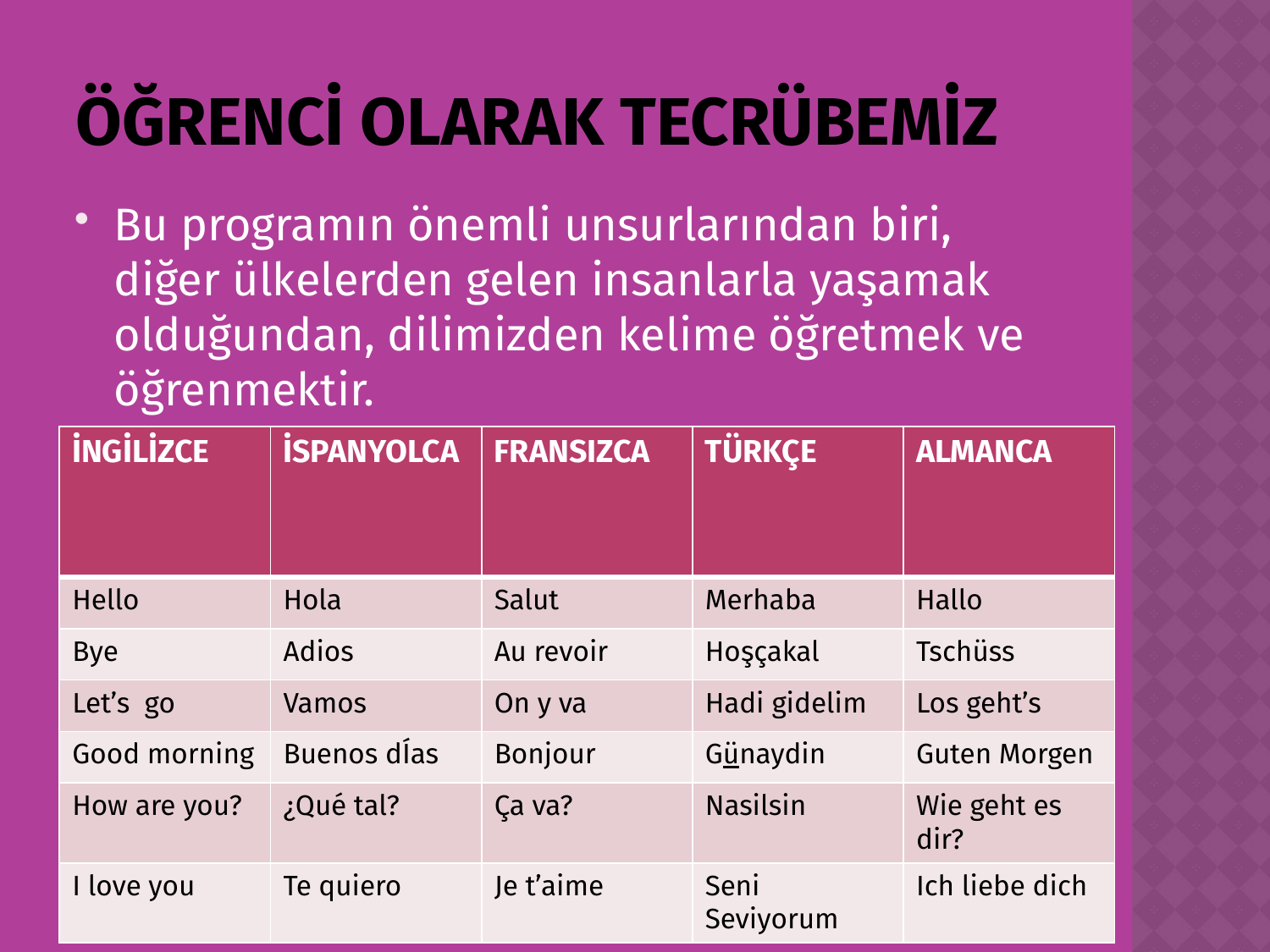

# Öğrenci olarak tecrübemiz
Bu programın önemli unsurlarından biri, diğer ülkelerden gelen insanlarla yaşamak olduğundan, dilimizden kelime öğretmek ve öğrenmektir.

| İNGİLİZCE | İSPANYOLCA | FRANSIZCA | TÜRKÇE | ALMANCA |
| --- | --- | --- | --- | --- |
| Hello | Hola | Salut | Merhaba | Hallo |
| Bye | Adios | Au revoir | Hoşçakal | Tschüss |
| Let’s go | Vamos | On y va | Hadi gidelim | Los geht’s |
| Good morning | Buenos dÍas | Bonjour | Günaydin | Guten Morgen |
| How are you? | ¿Qué tal? | Ça va? | Nasilsin | Wie geht es dir? |
| I love you | Te quiero | Je t’aime | Seni Seviyorum | Ich liebe dich |